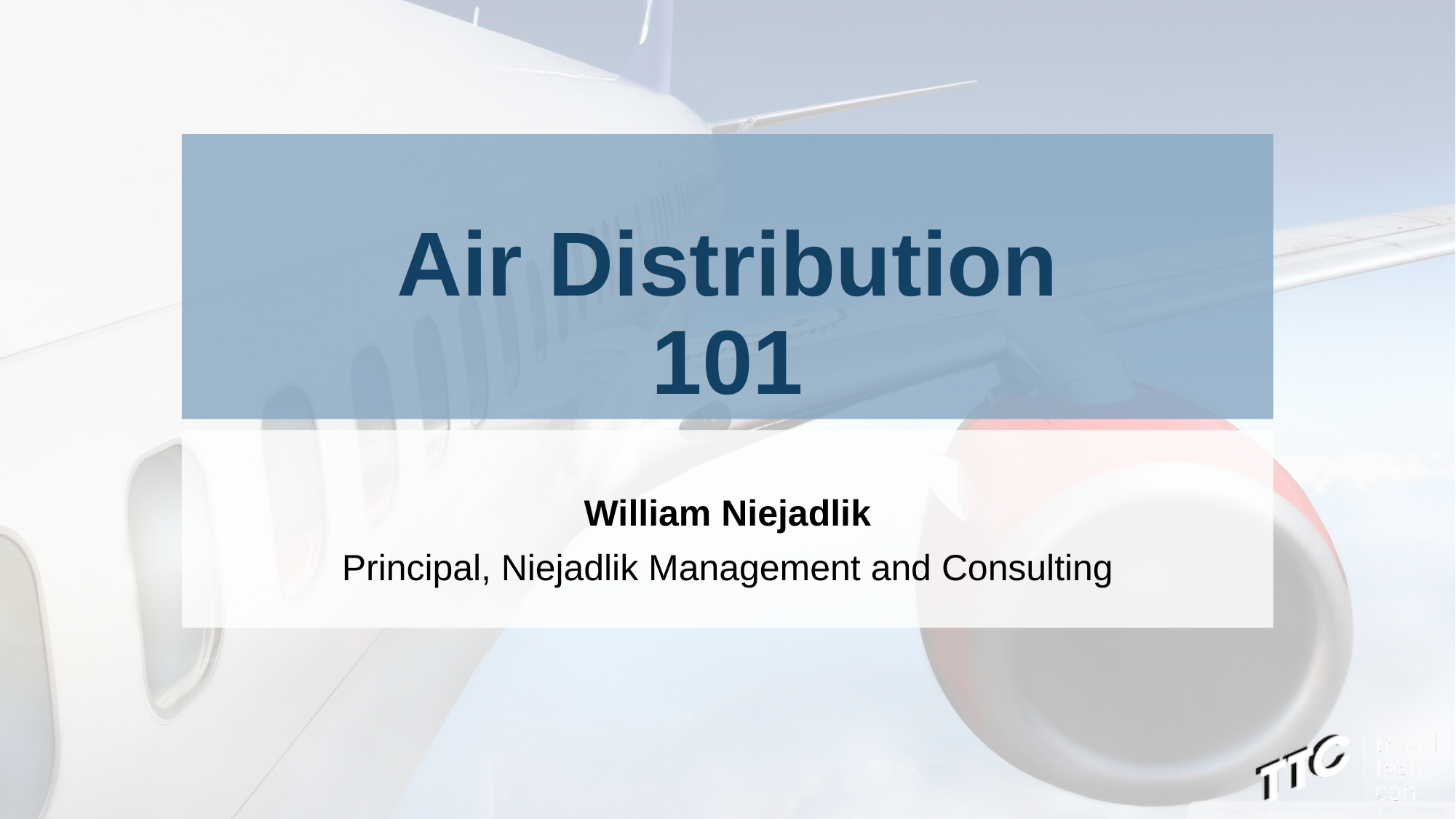

# Air Distribution 101

William Niejadlik
Principal, Niejadlik Management and Consulting